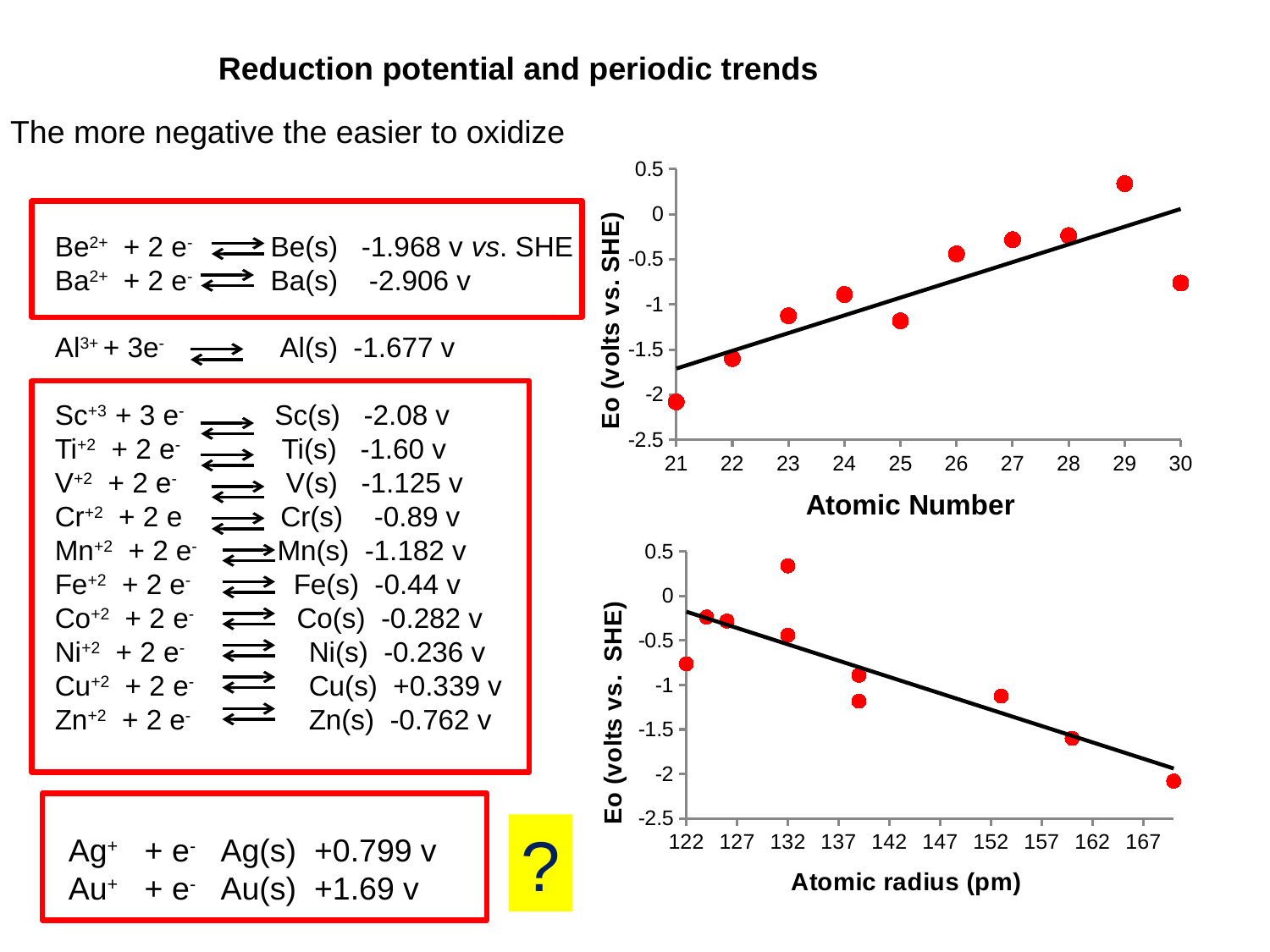

Reduction potential and periodic trends
The more negative the easier to oxidize

### Chart

| Category | E0 |
|---|---|

### Chart

| Category | E0 |
|---|---|
Be2+  + 2 e-          Be(s)   -1.968 v vs. SHE
Ba2+  + 2 e-          Ba(s)    -2.906 v

Al3+ + 3e-               Al(s)  -1.677 v

Sc+3  + 3 e-            Sc(s)   -2.08 v
Ti+2  + 2 e-             Ti(s)   -1.60 v
V+2  + 2 e-              V(s)   -1.125 v
Cr+2  + 2 e             Cr(s)    -0.89 v
Mn+2  + 2 e-                  Mn(s)  -1.182 v
Fe+2  + 2 e-              Fe(s)  -0.44 v
Co+2  + 2 e-              Co(s)  -0.282 v
Ni+2  + 2 e- 	Ni(s)  -0.236 v
Cu+2  + 2 e- 	Cu(s)  +0.339 v
Zn+2  + 2 e- 	Zn(s)  -0.762 v

?
Ag+   + e-   Ag(s)  +0.799 v
Au+   + e-   Au(s)  +1.69 v